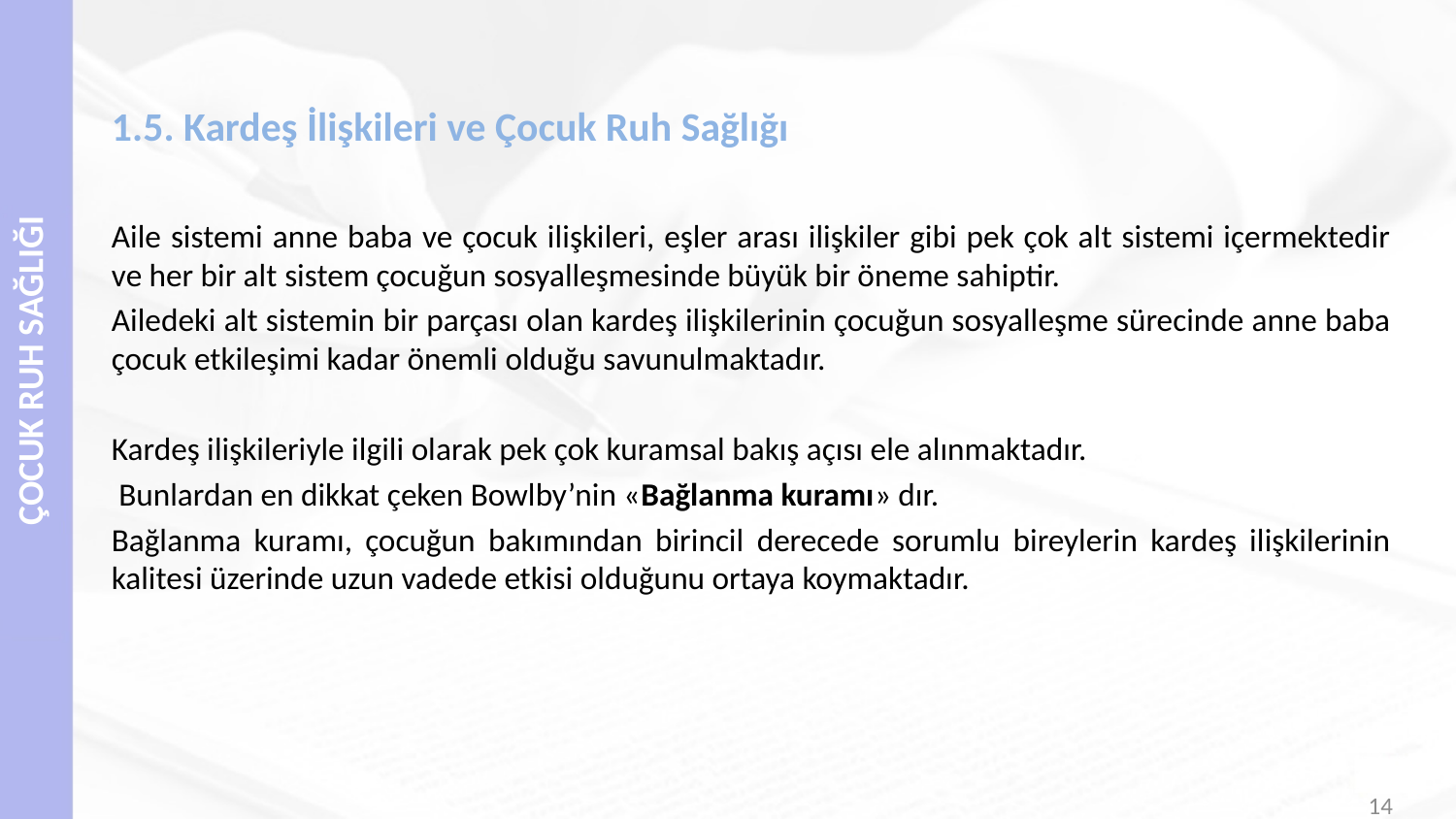

# 1.5. Kardeş İlişkileri ve Çocuk Ruh Sağlığı
Aile sistemi anne baba ve çocuk ilişkileri, eşler arası ilişkiler gibi pek çok alt sistemi içermektedir ve her bir alt sistem çocuğun sosyalleşmesinde büyük bir öneme sahiptir.
Ailedeki alt sistemin bir parçası olan kardeş ilişkilerinin çocuğun sosyalleşme sürecinde anne baba çocuk etkileşimi kadar önemli olduğu savunulmaktadır.

Kardeş ilişkileriyle ilgili olarak pek çok kuramsal bakış açısı ele alınmaktadır.
 Bunlardan en dikkat çeken Bowlby’nin «Bağlanma kuramı» dır.
Bağlanma kuramı, çocuğun bakımından birincil derecede sorumlu bireylerin kardeş ilişkilerinin kalitesi üzerinde uzun vadede etkisi olduğunu ortaya koymaktadır.